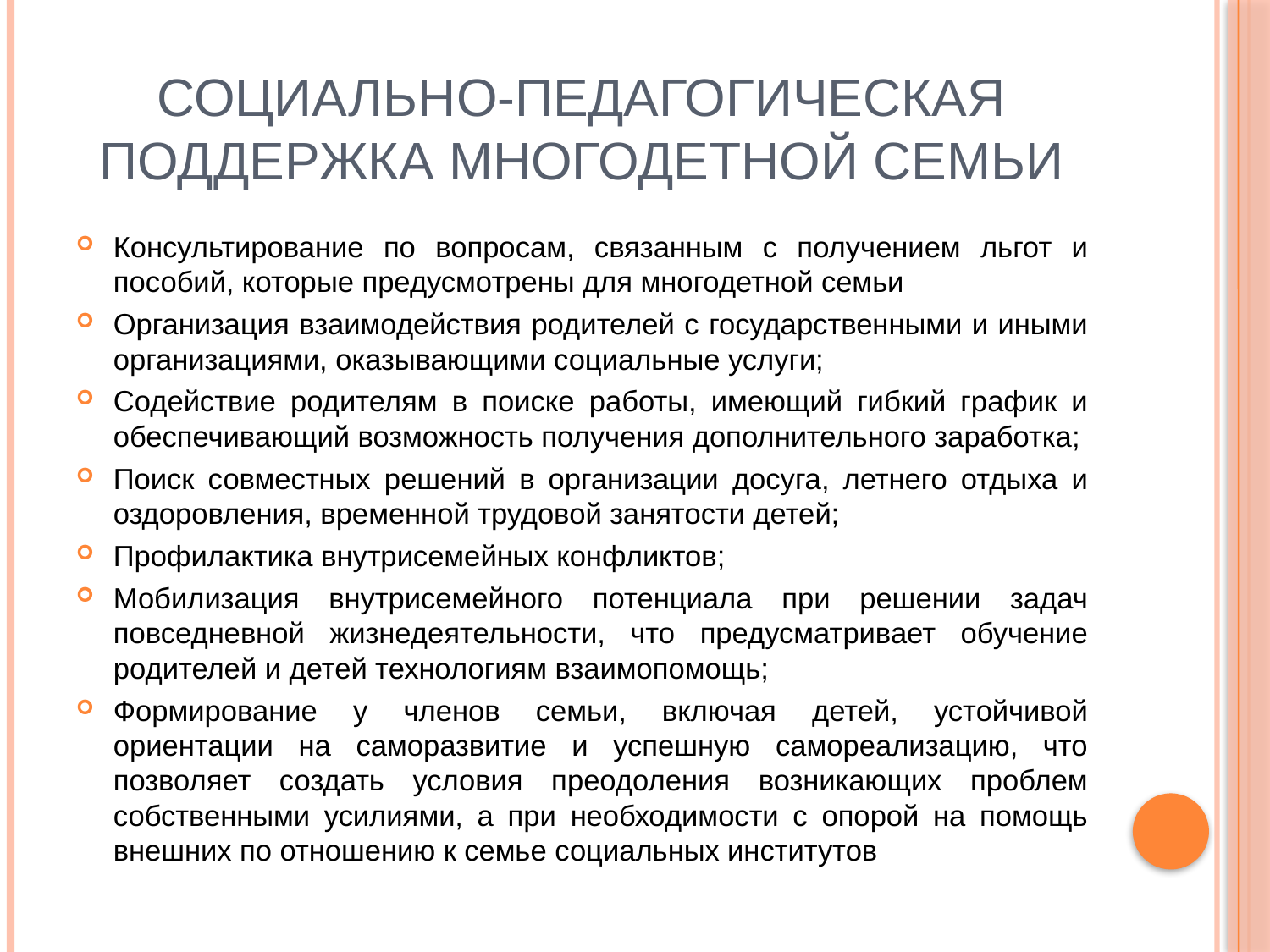

# Социально-педагогическая поддержка многодетной семьи
Консультирование по вопросам, связанным с получением льгот и пособий, которые предусмотрены для многодетной семьи
Организация взаимодействия родителей с государственными и иными организациями, оказывающими социальные услуги;
Содействие родителям в поиске работы, имеющий гибкий график и обеспечивающий возможность получения дополнительного заработка;
Поиск совместных решений в организации досуга, летнего отдыха и оздоровления, временной трудовой занятости детей;
Профилактика внутрисемейных конфликтов;
Мобилизация внутрисемейного потенциала при решении задач повседневной жизнедеятельности, что предусматривает обучение родителей и детей технологиям взаимопомощь;
Формирование у членов семьи, включая детей, устойчивой ориентации на саморазвитие и успешную самореализацию, что позволяет создать условия преодоления возникающих проблем собственными усилиями, а при необходимости с опорой на помощь внешних по отношению к семье социальных институтов